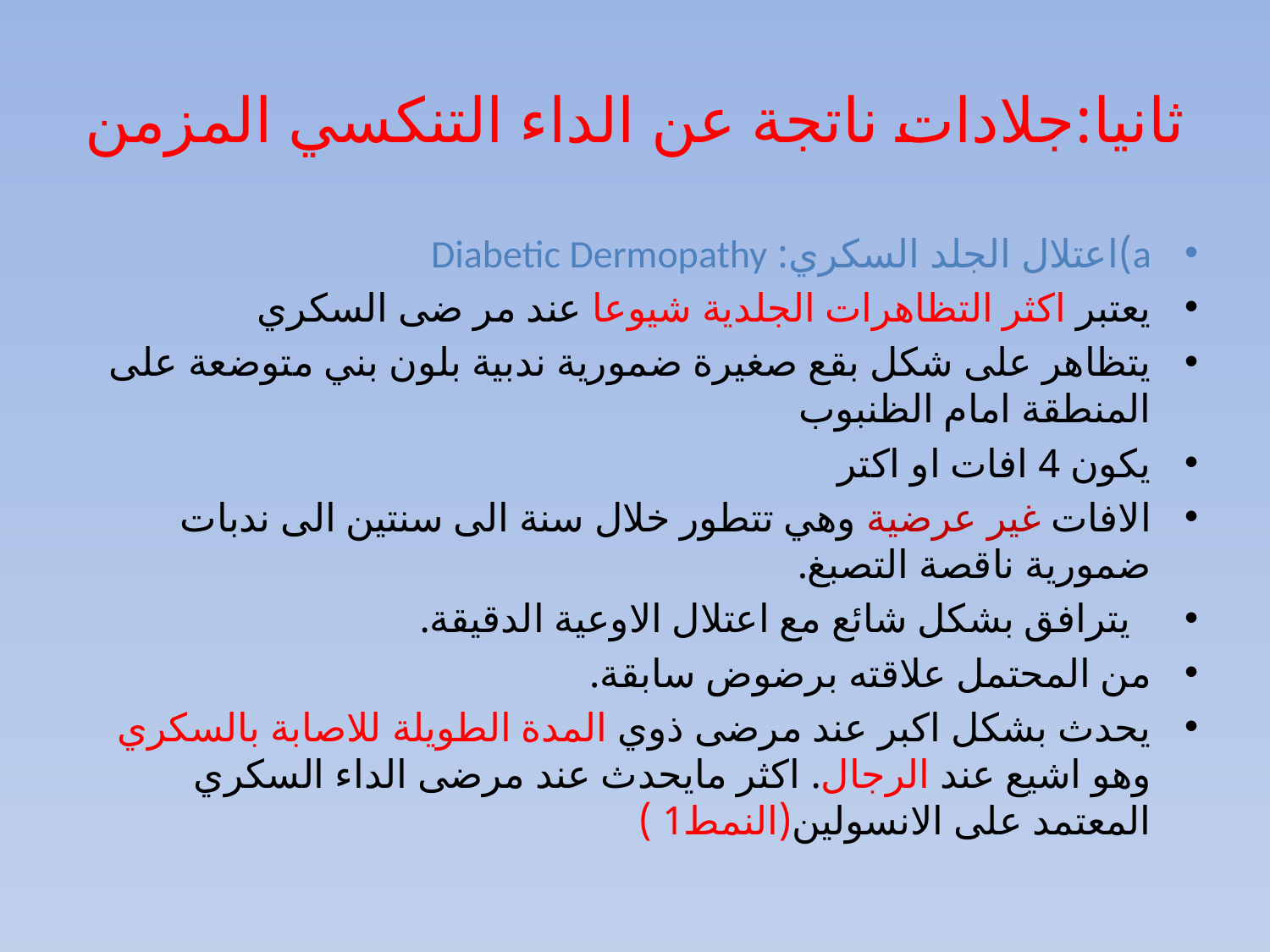

# ثانيا:جلادات ناتجة عن الداء التنكسي المزمن
a)اعتلال الجلد السكري: Diabetic Dermopathy
يعتبر اكثر التظاهرات الجلدية شيوعا عند مر ضى السكري
يتظاهر على شكل بقع صغيرة ضمورية ندبية بلون بني متوضعة على المنطقة امام الظنبوب
يكون 4 افات او اكتر
الافات غير عرضية وهي تتطور خلال سنة الى سنتين الى ندبات ضمورية ناقصة التصبغ.
  يترافق بشكل شائع مع اعتلال الاوعية الدقيقة.
من المحتمل علاقته برضوض سابقة.
يحدث بشكل اكبر عند مرضى ذوي المدة الطويلة للاصابة بالسكري وهو اشيع عند الرجال. اكثر مايحدث عند مرضى الداء السكري المعتمد على الانسولين(النمط1 )